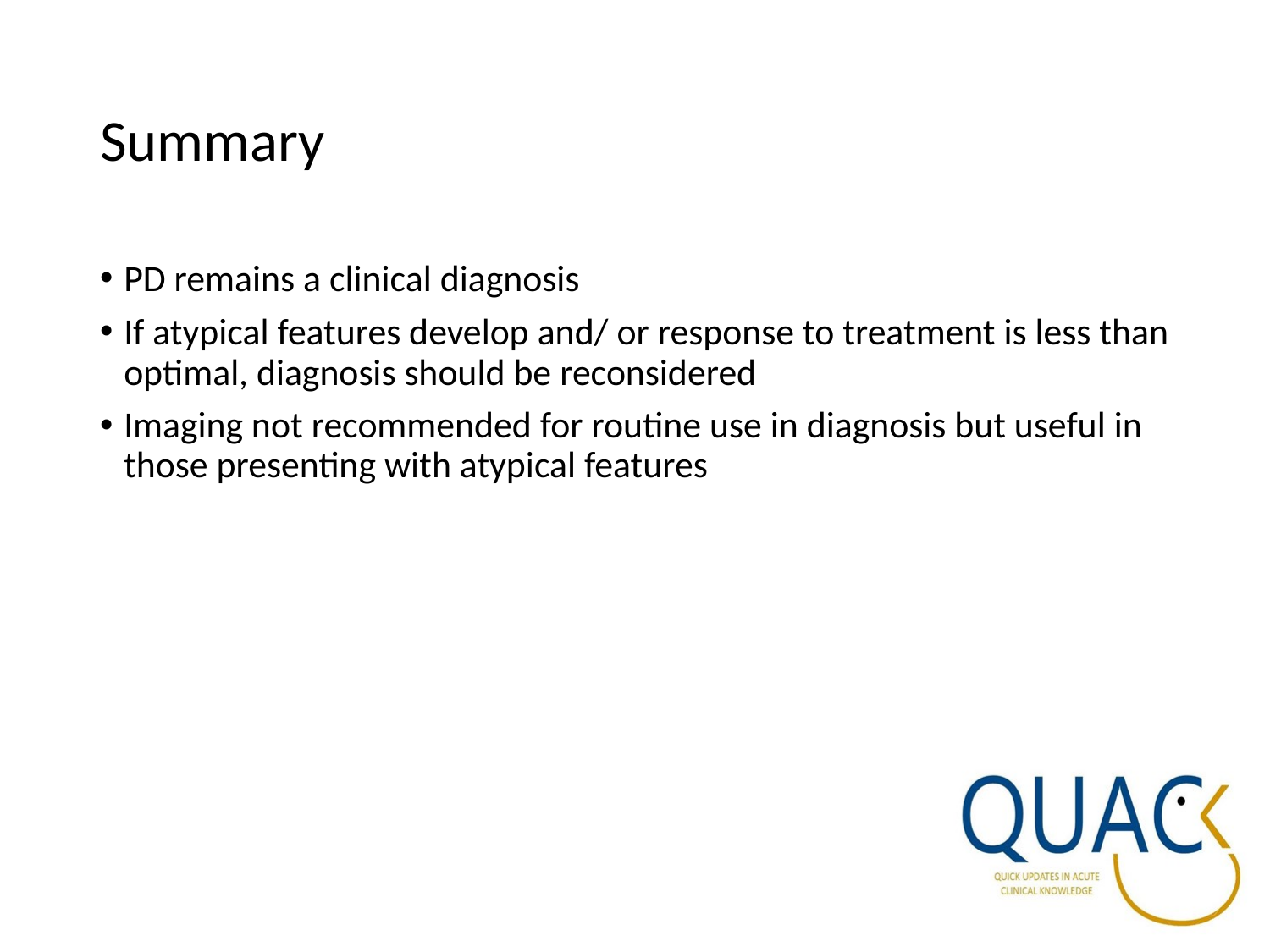

# Summary
PD remains a clinical diagnosis
If atypical features develop and/ or response to treatment is less than optimal, diagnosis should be reconsidered
Imaging not recommended for routine use in diagnosis but useful in those presenting with atypical features